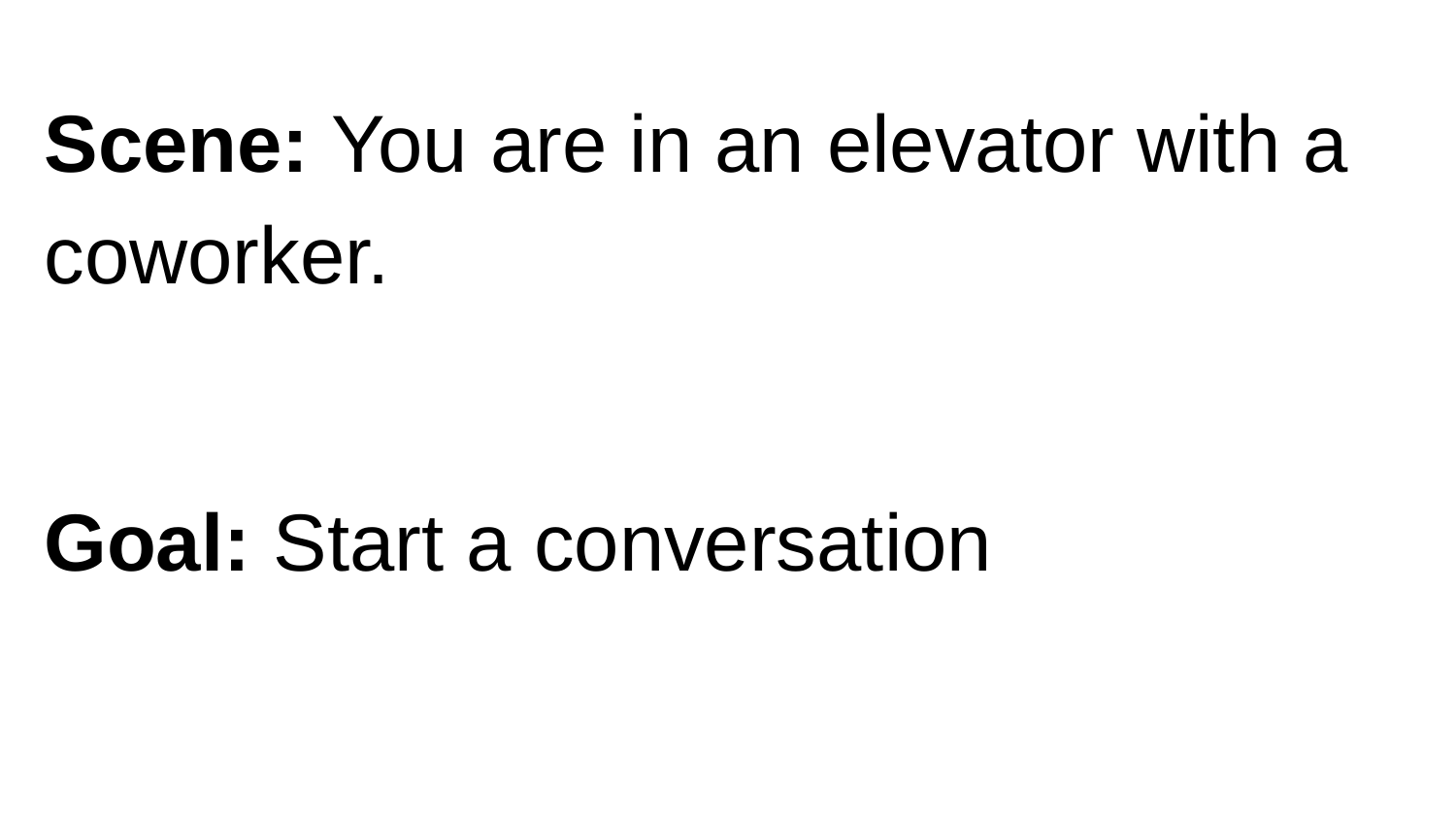

Scene: You are in an elevator with a coworker.

Goal: Start a conversation